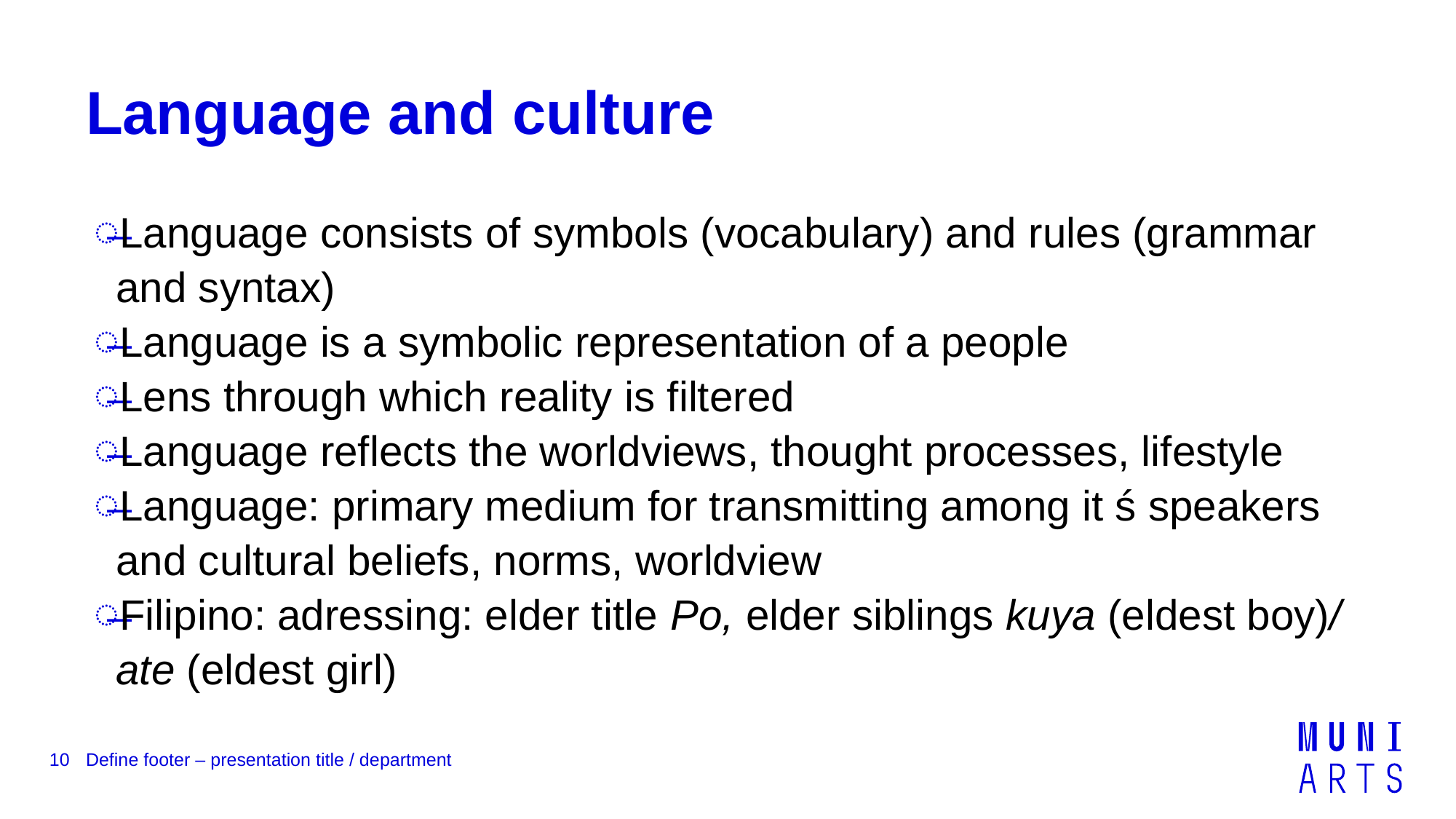

# Language and culture
Language consists of symbols (vocabulary) and rules (grammar and syntax)
Language is a symbolic representation of a people
Lens through which reality is filtered
Language reflects the worldviews, thought processes, lifestyle
Language: primary medium for transmitting among it ś speakers and cultural beliefs, norms, worldview
Filipino: adressing: elder title Po, elder siblings kuya (eldest boy)/ ate (eldest girl)
10
Define footer – presentation title / department